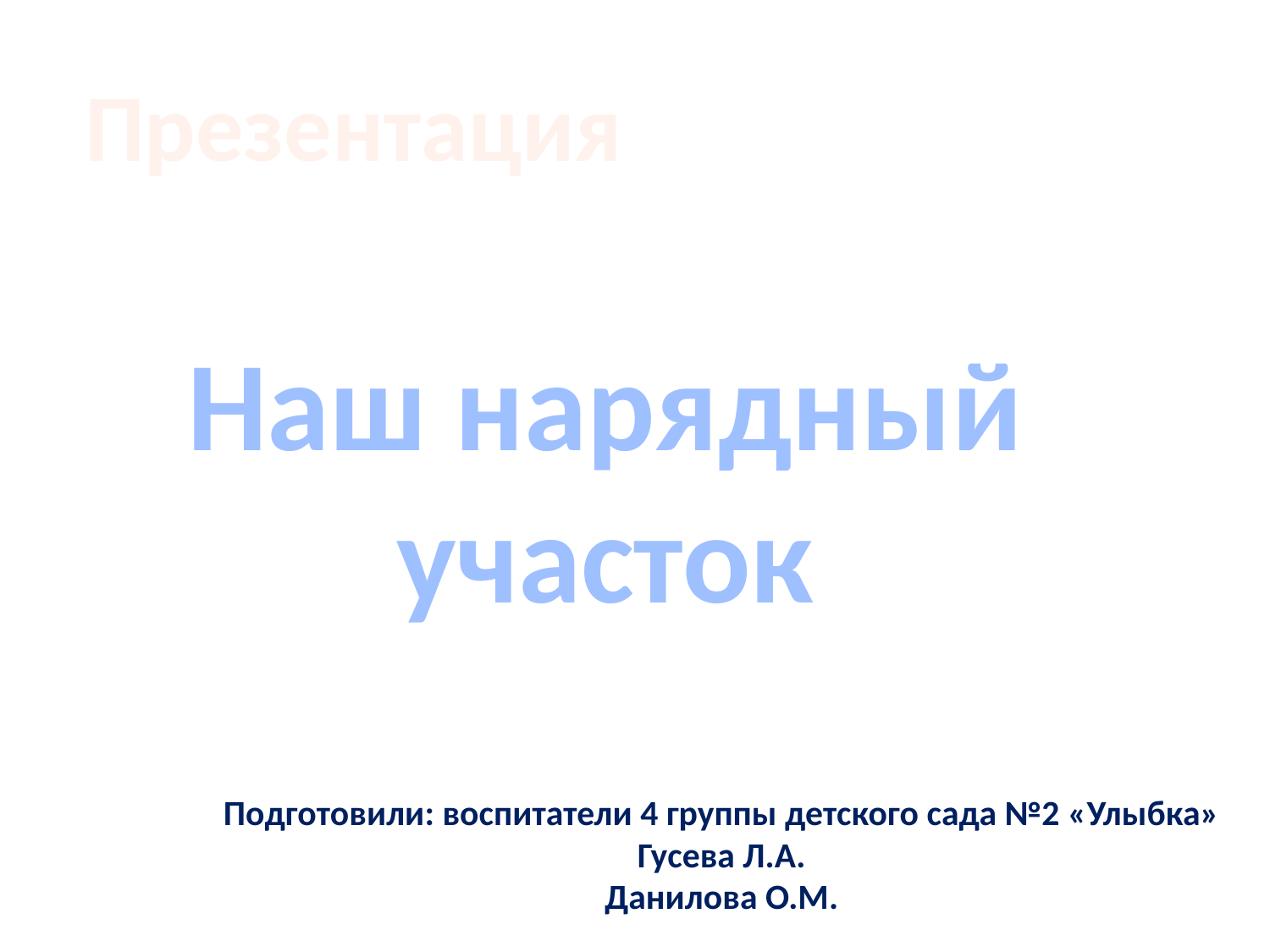

Презентация
Наш нарядный участок
Подготовили: воспитатели 4 группы детского сада №2 «Улыбка»
Гусева Л.А.
Данилова О.М.